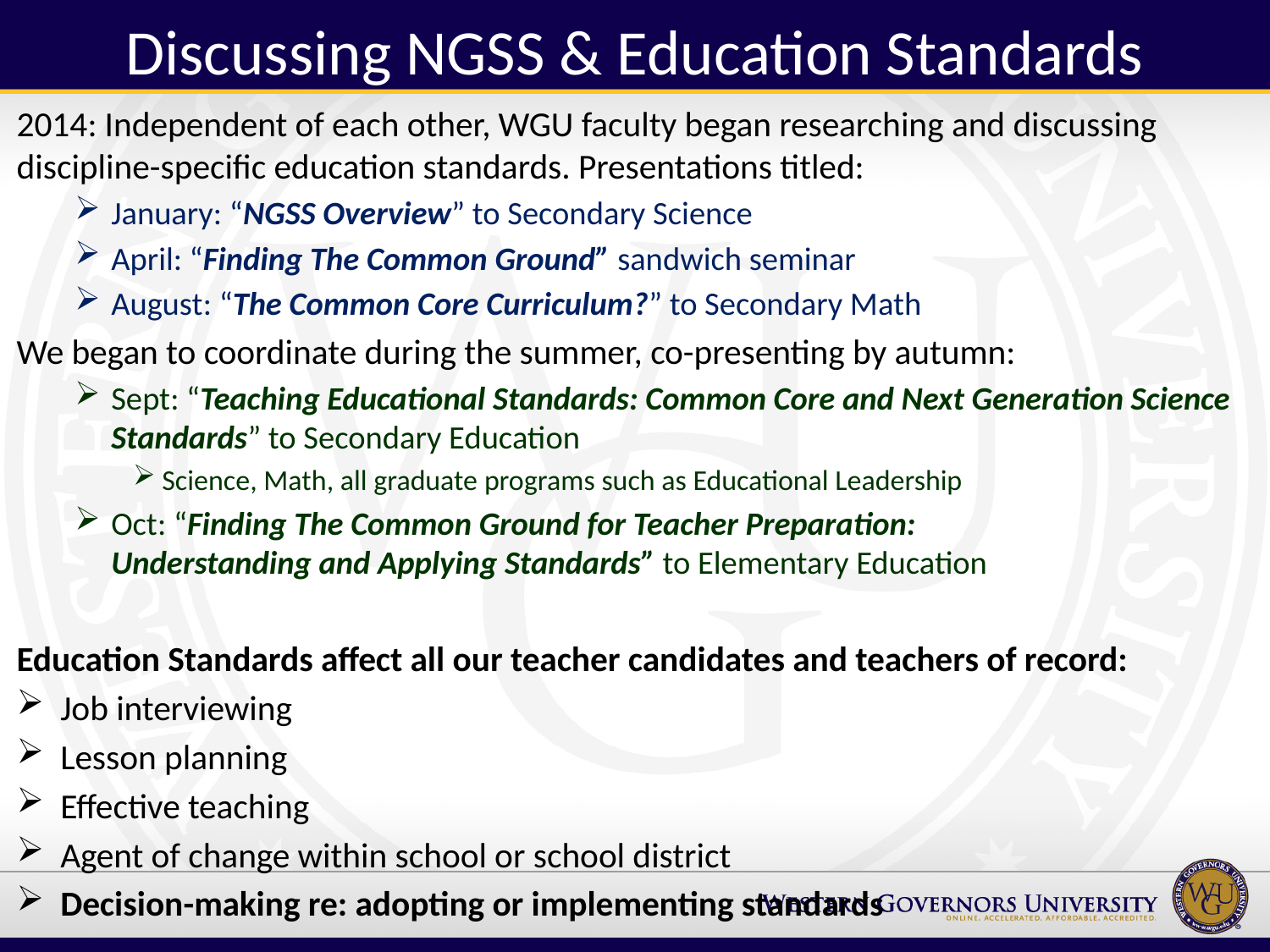

# Discussing NGSS & Education Standards
2014: Independent of each other, WGU faculty began researching and discussing discipline-specific education standards. Presentations titled:
January: “NGSS Overview” to Secondary Science
April: “Finding The Common Ground” sandwich seminar
August: “The Common Core Curriculum?” to Secondary Math
We began to coordinate during the summer, co-presenting by autumn:
Sept: “Teaching Educational Standards: Common Core and Next Generation Science Standards” to Secondary Education
Science, Math, all graduate programs such as Educational Leadership
Oct: “Finding The Common Ground for Teacher Preparation:
Understanding and Applying Standards” to Elementary Education

Education Standards affect all our teacher candidates and teachers of record:
Job interviewing
Lesson planning
Effective teaching
Agent of change within school or school district
Decision-making re: adopting or implementing standards